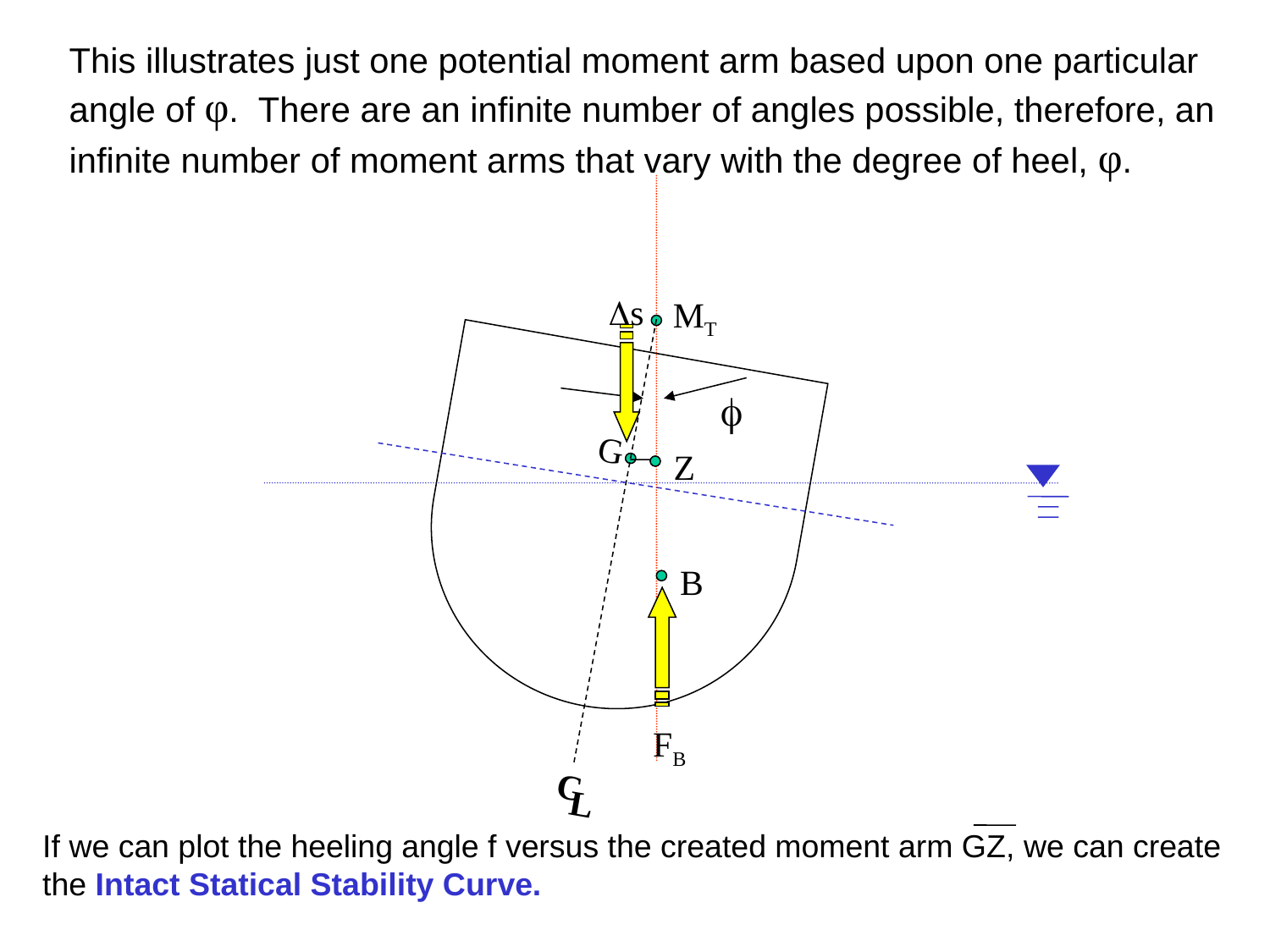

This illustrates just one potential moment arm based upon one particular
angle of φ.  There are an infinite number of angles possible, therefore, an
infinite number of moment arms that vary with the degree of heel, φ.

Δs
MT

φ

G
Z

B

FB
C
L
If we can plot the heeling angle f versus the created moment arm GZ, we can create
the Intact Statical Stability Curve.